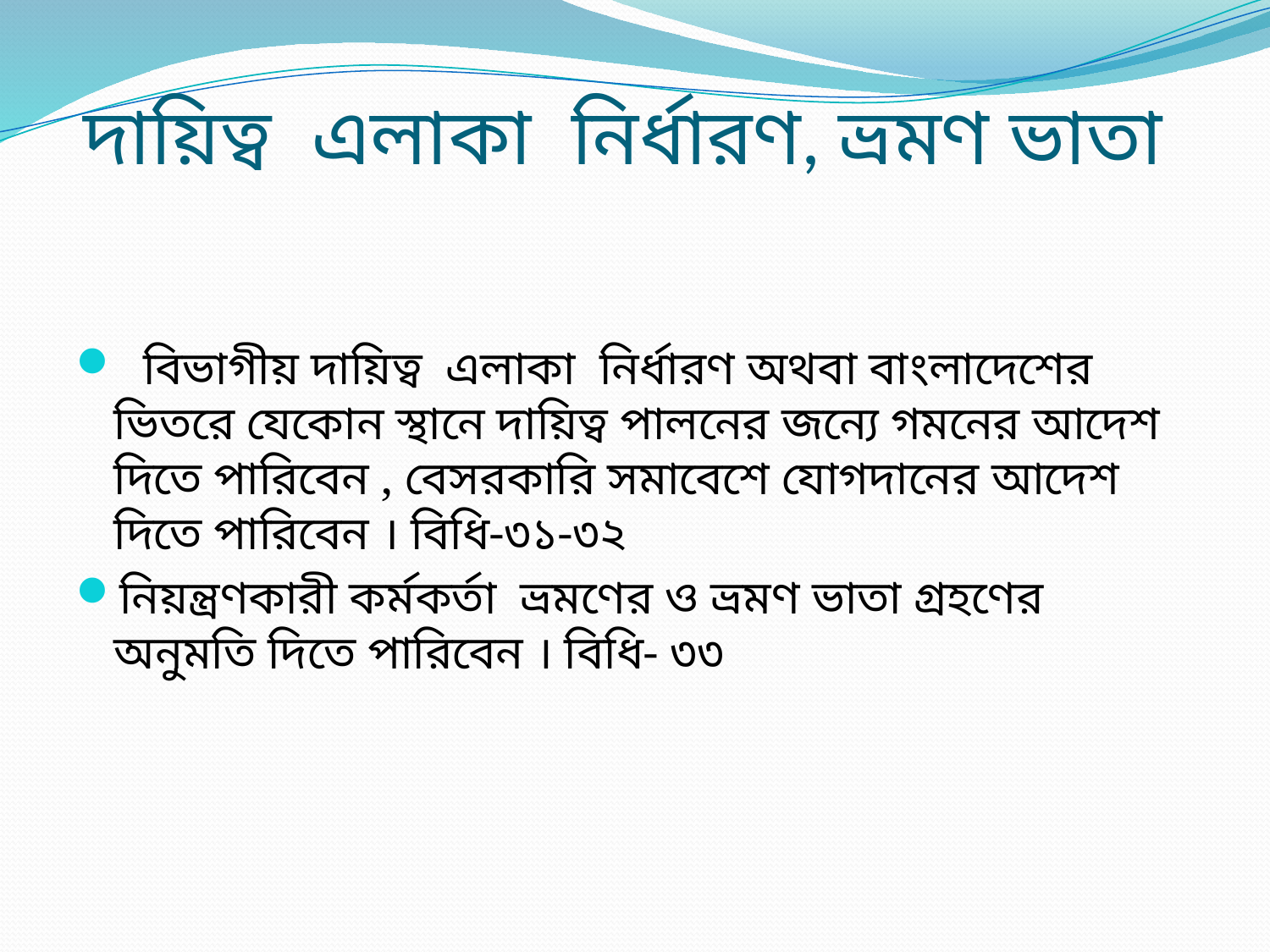

# দায়িত্ব  এলাকা  নির্ধারণ, ভ্রমণ ভাতা

  বিভাগীয় দায়িত্ব  এলাকা  নির্ধারণ অথবা বাংলাদেশের ভিতরে যেকোন স্থানে দায়িত্ব পালনের জন্যে গমনের আদেশ দিতে পারিবেন , বেসরকারি সমাবেশে যোগদানের আদেশ দিতে পারিবেন । বিধি-৩১-৩২
নিয়ন্ত্রণকারী কর্মকর্তা  ভ্রমণের ও ভ্রমণ ভাতা গ্রহণের অনুমতি দিতে পারিবেন । বিধি- ৩৩